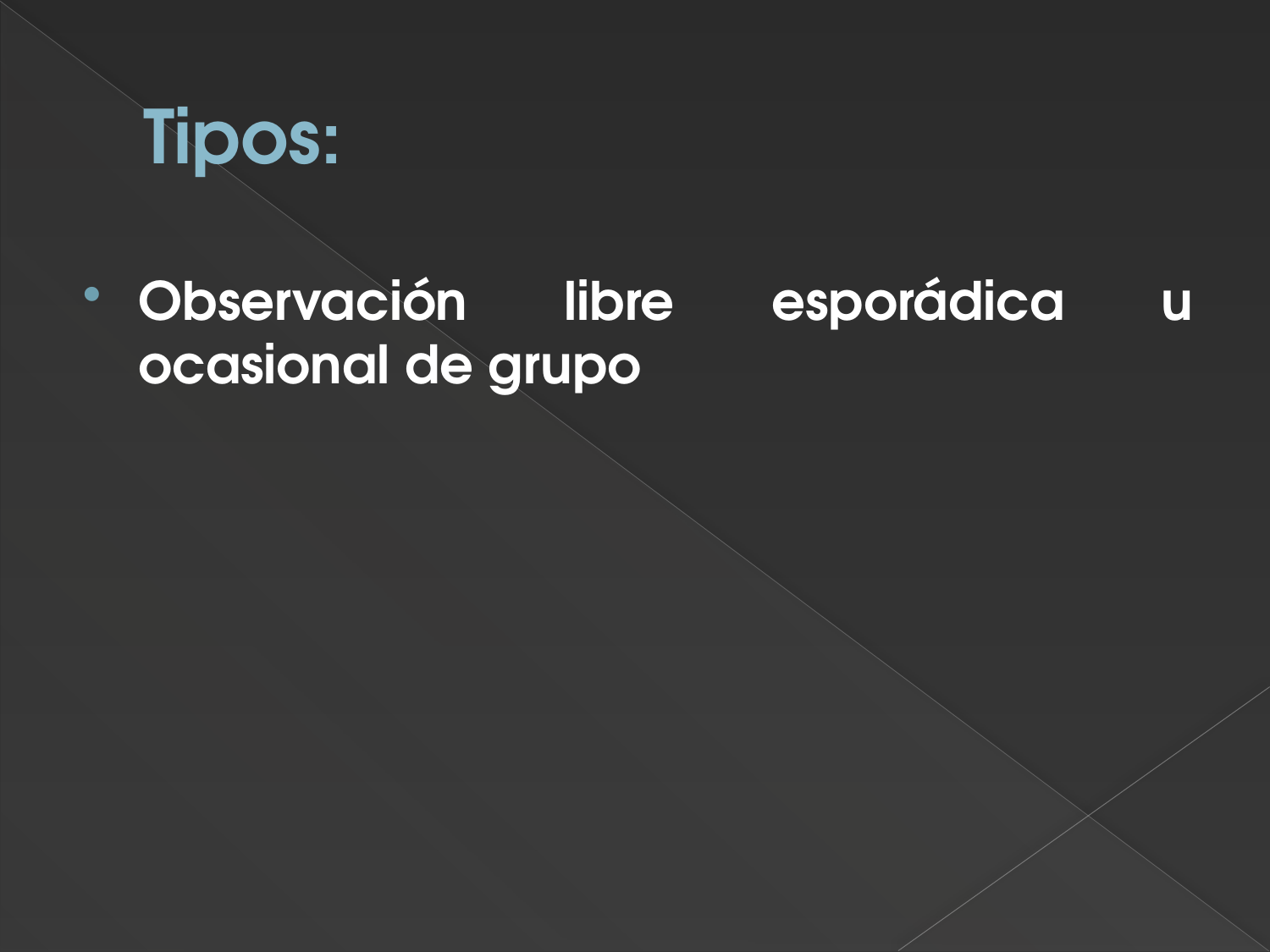

# Tipos:
Observación libre esporádica u ocasional de grupo